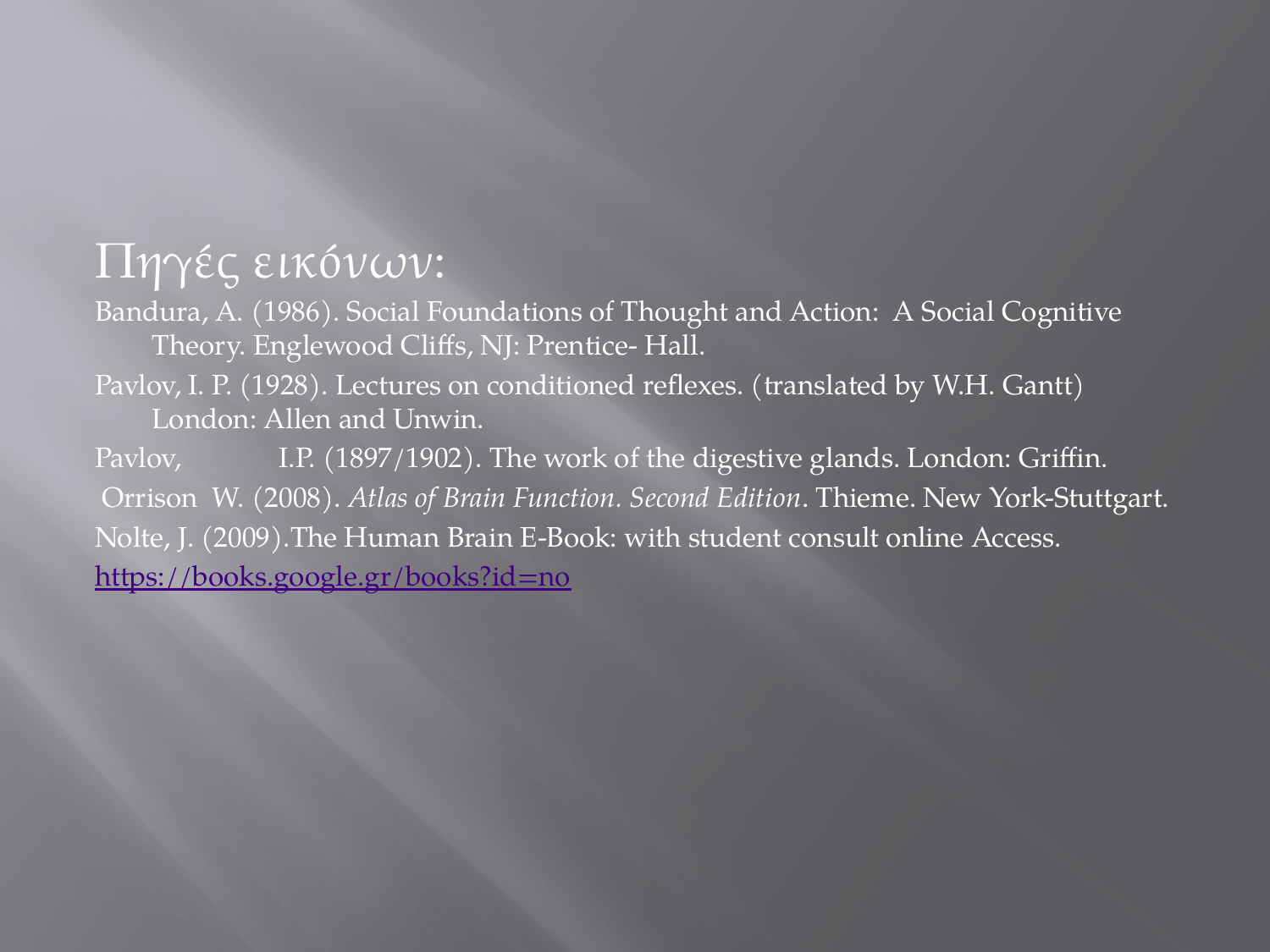

#
Πηγές εικόνων:
Bandura, A. (1986). Social Foundations of Thought and Action:  A Social Cognitive Theory. Englewood Cliffs, NJ: Prentice- Hall.
Pavlov, I. P. (1928). Lectures on conditioned reflexes. (translated by W.H. Gantt) London: Allen and Unwin.
Pavlov, 	I.P. (1897/1902). The work of the digestive glands. London: Griffin.
 Orrison  W. (2008). Atlas of Brain Function. Second Edition. Thieme. New York-Stuttgart.
Nolte, J. (2009).The Human Brain E-Book: with student consult online Access.
https://books.google.gr/books?id=no